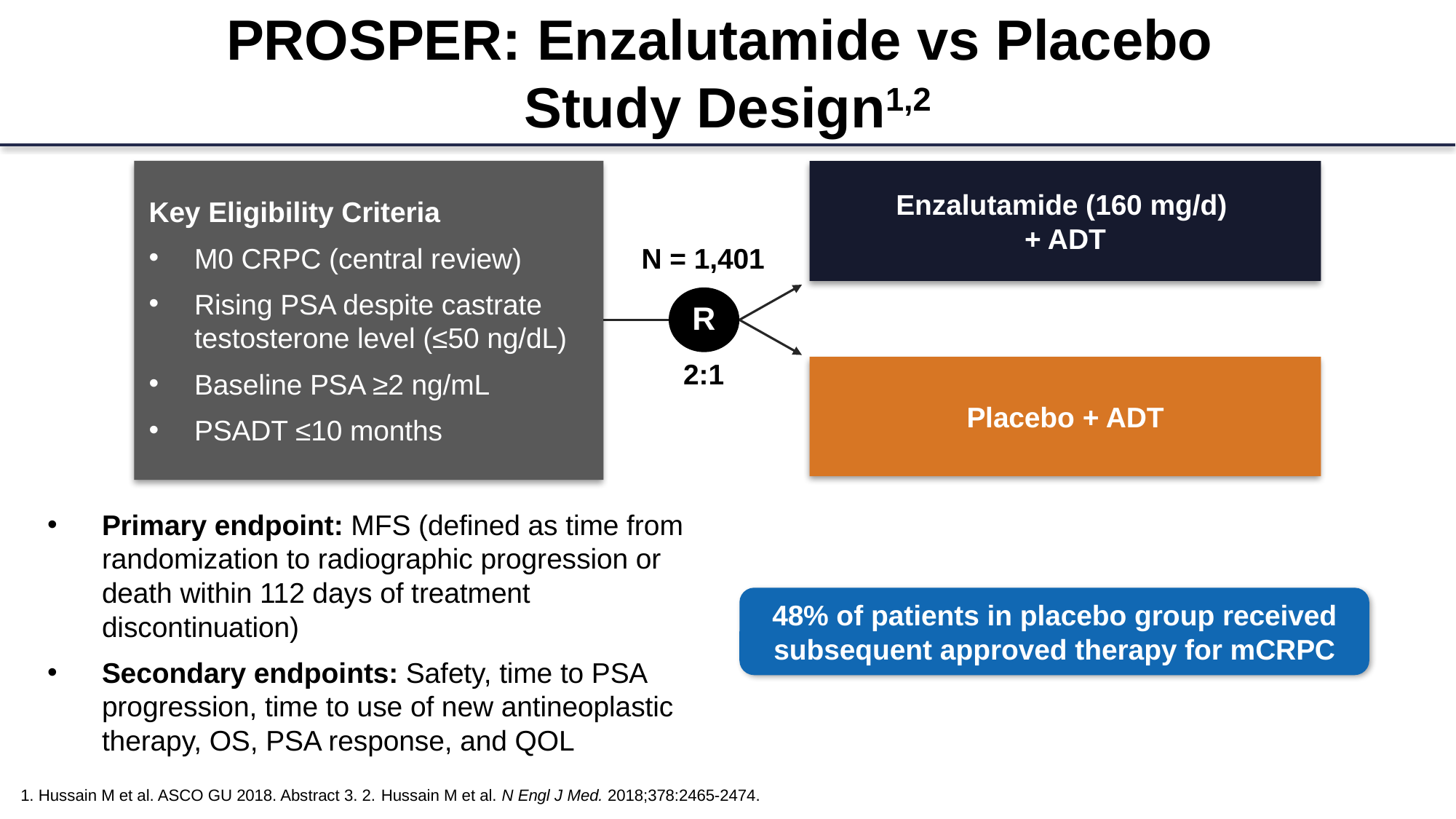

# PROSPER: Enzalutamide vs Placebo Study Design1,2
Key Eligibility Criteria
M0 CRPC (central review)
Rising PSA despite castrate testosterone level (≤50 ng/dL)
Baseline PSA ≥2 ng/mL
PSADT ≤10 months
Enzalutamide (160 mg/d)
+ ADT
N = 1,401
R
2:1
Placebo + ADT
Primary endpoint: MFS (defined as time from randomization to radiographic progression or death within 112 days of treatment discontinuation)
Secondary endpoints: Safety, time to PSA progression, time to use of new antineoplastic therapy, OS, PSA response, and QOL
48% of patients in placebo group received subsequent approved therapy for mCRPC
1. Hussain M et al. ASCO GU 2018. Abstract 3. 2. Hussain M et al. N Engl J Med. 2018;378:2465-2474.